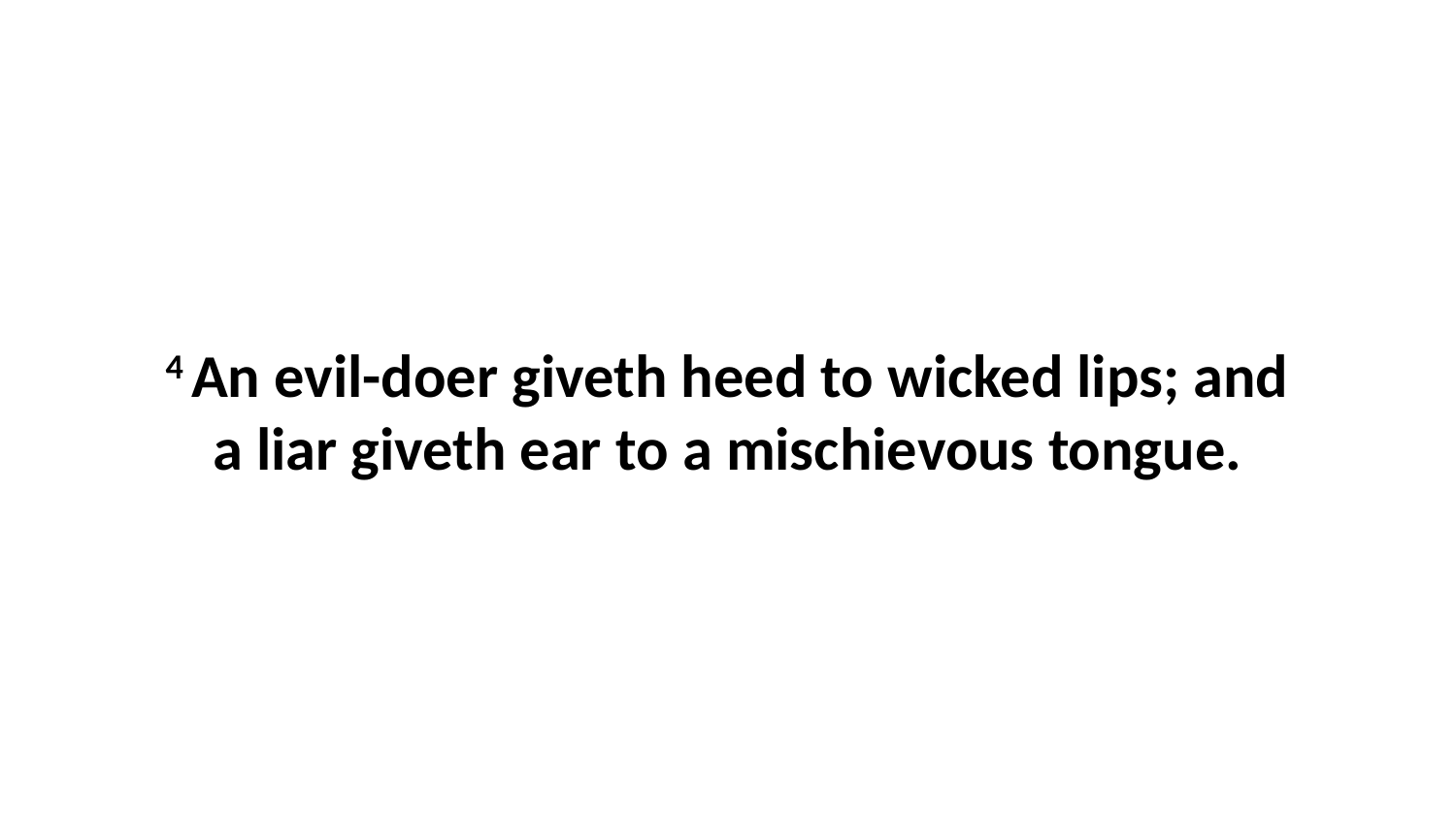

4 An evil-doer giveth heed to wicked lips; and a liar giveth ear to a mischievous tongue.